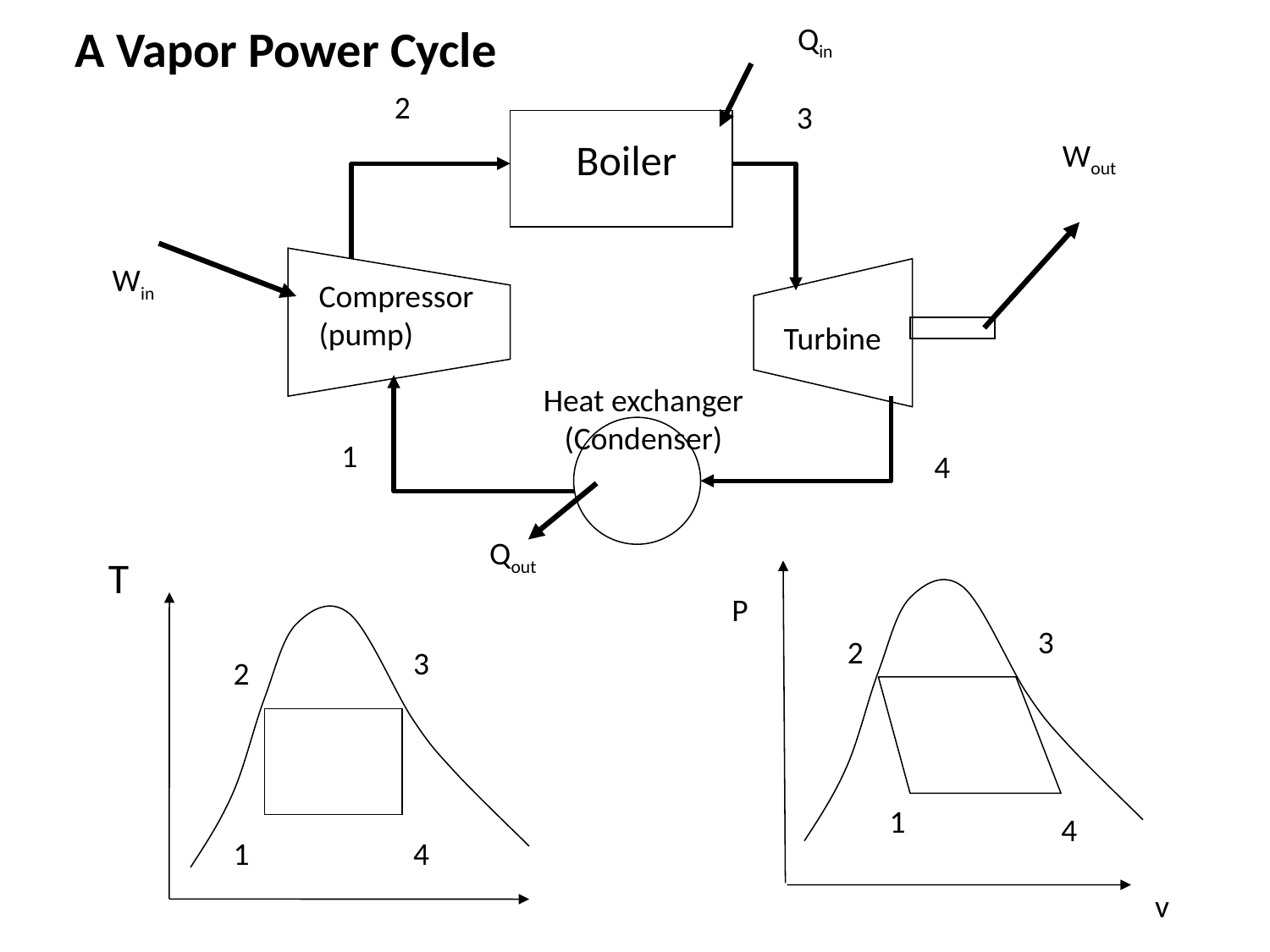

# A Vapor Power Cycle
Qin

2
3

Boiler
Wout

Win
Compressor
(pump)
Turbine

Heat exchanger
(Condenser)

1
4

Qout
T

3
2

1
4

P
3
2

1
4
v